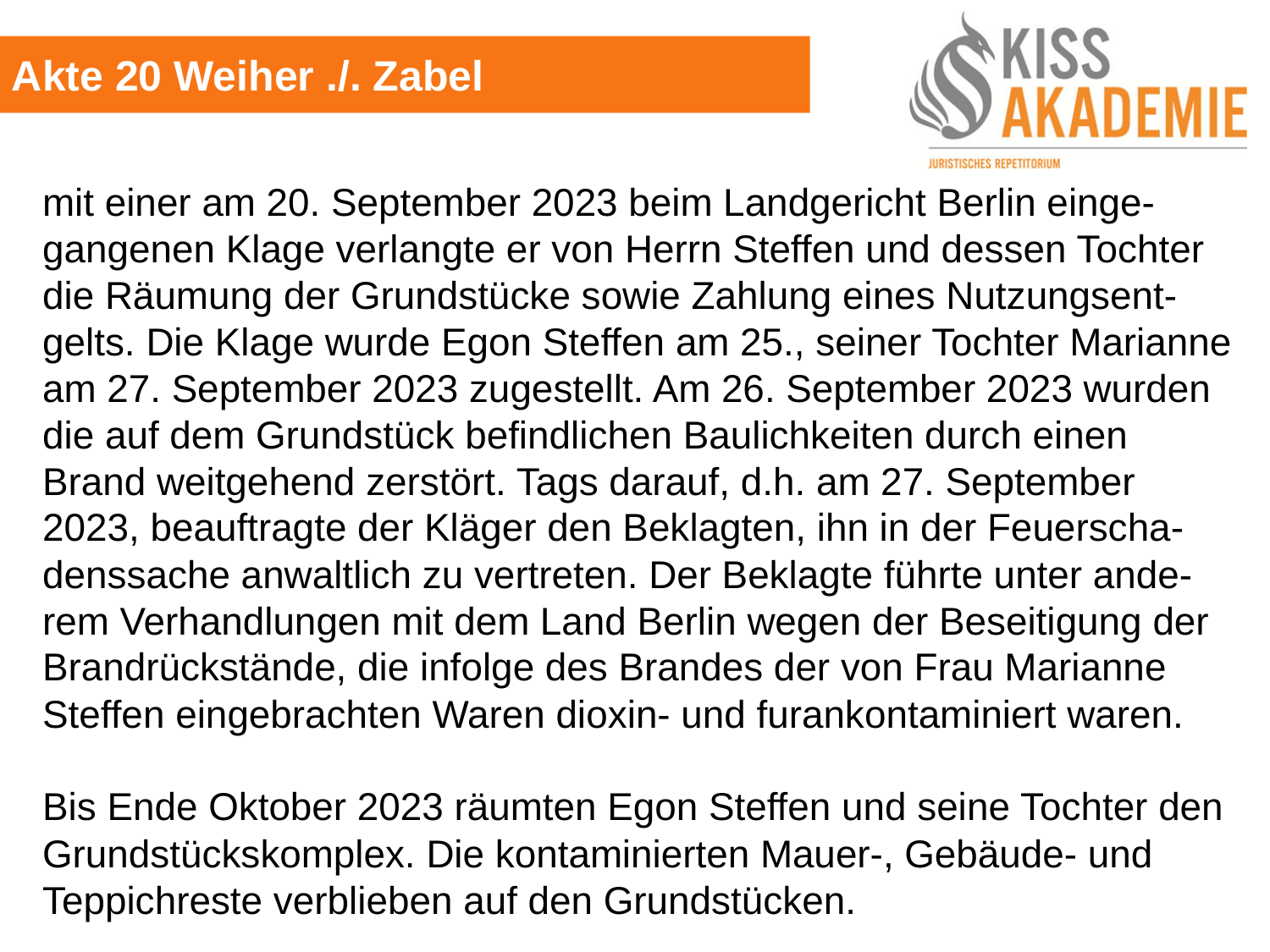

Akte 20 Weiher ./. Zabel

mit einer am 20. September 2023 beim Landgericht Berlin einge-gangenen Klage verlangte er von Herrn Steffen und dessen Tochter die Räumung der Grundstücke sowie Zahlung eines Nutzungsent-gelts. Die Klage wurde Egon Steffen am 25., seiner Tochter Marianne am 27. September 2023 zugestellt. Am 26. September 2023 wurden die auf dem Grundstück befindlichen Baulichkeiten durch einen Brand weitgehend zerstört. Tags darauf, d.h. am 27. September 2023, beauftragte der Kläger den Beklagten, ihn in der Feuerscha-denssache anwaltlich zu vertreten. Der Beklagte führte unter ande-rem Verhandlungen mit dem Land Berlin wegen der Beseitigung der Brandrückstände, die infolge des Brandes der von Frau Marianne Steffen eingebrachten Waren dioxin- und furankontaminiert waren.

Bis Ende Oktober 2023 räumten Egon Steffen und seine Tochter den Grundstückskomplex. Die kontaminierten Mauer-, Gebäude- und Teppichreste verblieben auf den Grundstücken.